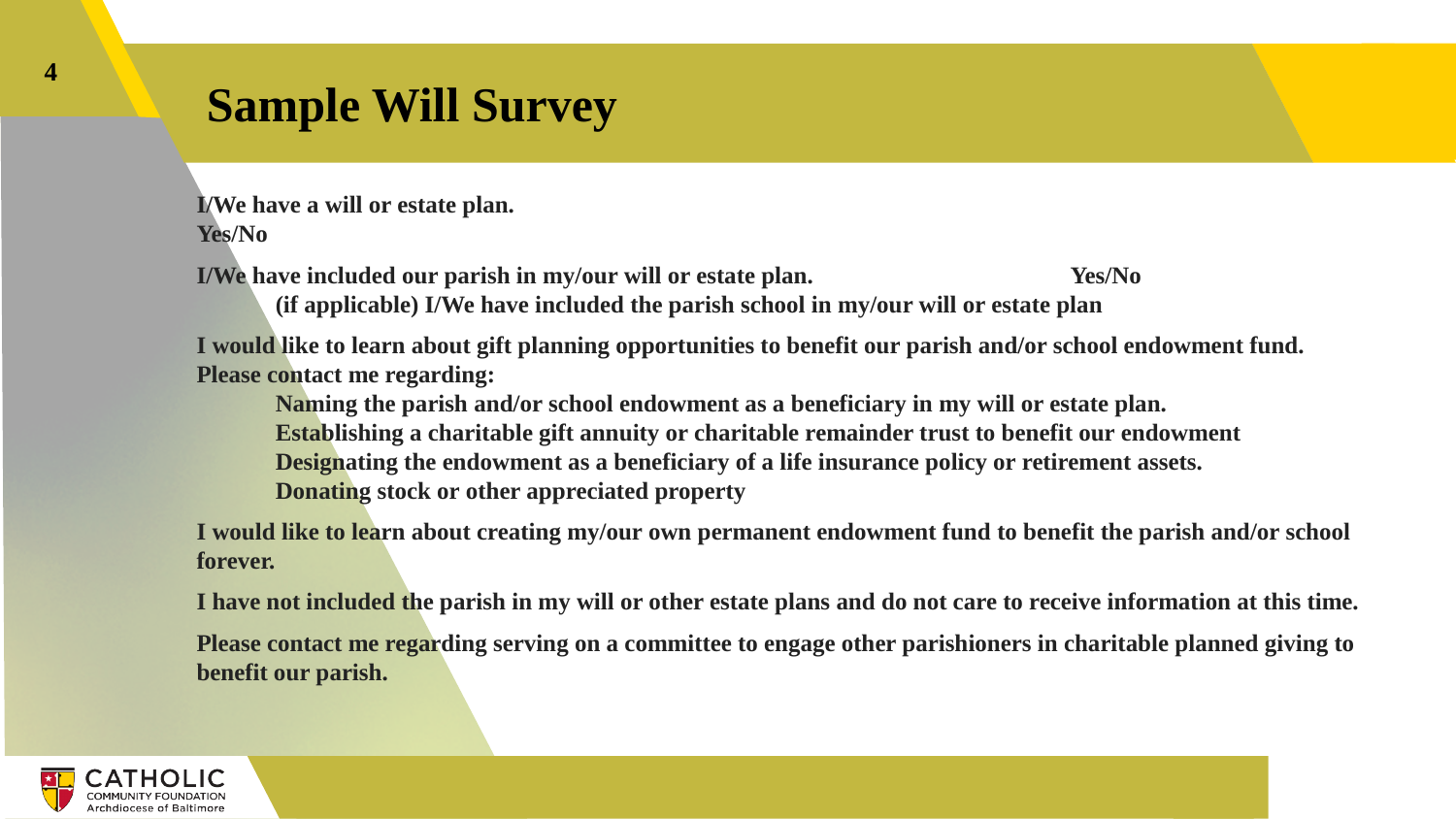

4
# Sample Will Survey
I/We have a will or estate plan. 						Yes/No
I/We have included our parish in my/our will or estate plan.		Yes/No
(if applicable) I/We have included the parish school in my/our will or estate plan
I would like to learn about gift planning opportunities to benefit our parish and/or school endowment fund. Please contact me regarding:
Naming the parish and/or school endowment as a beneficiary in my will or estate plan.
Establishing a charitable gift annuity or charitable remainder trust to benefit our endowment
Designating the endowment as a beneficiary of a life insurance policy or retirement assets.
Donating stock or other appreciated property
I would like to learn about creating my/our own permanent endowment fund to benefit the parish and/or school forever.
I have not included the parish in my will or other estate plans and do not care to receive information at this time.
Please contact me regarding serving on a committee to engage other parishioners in charitable planned giving to benefit our parish.